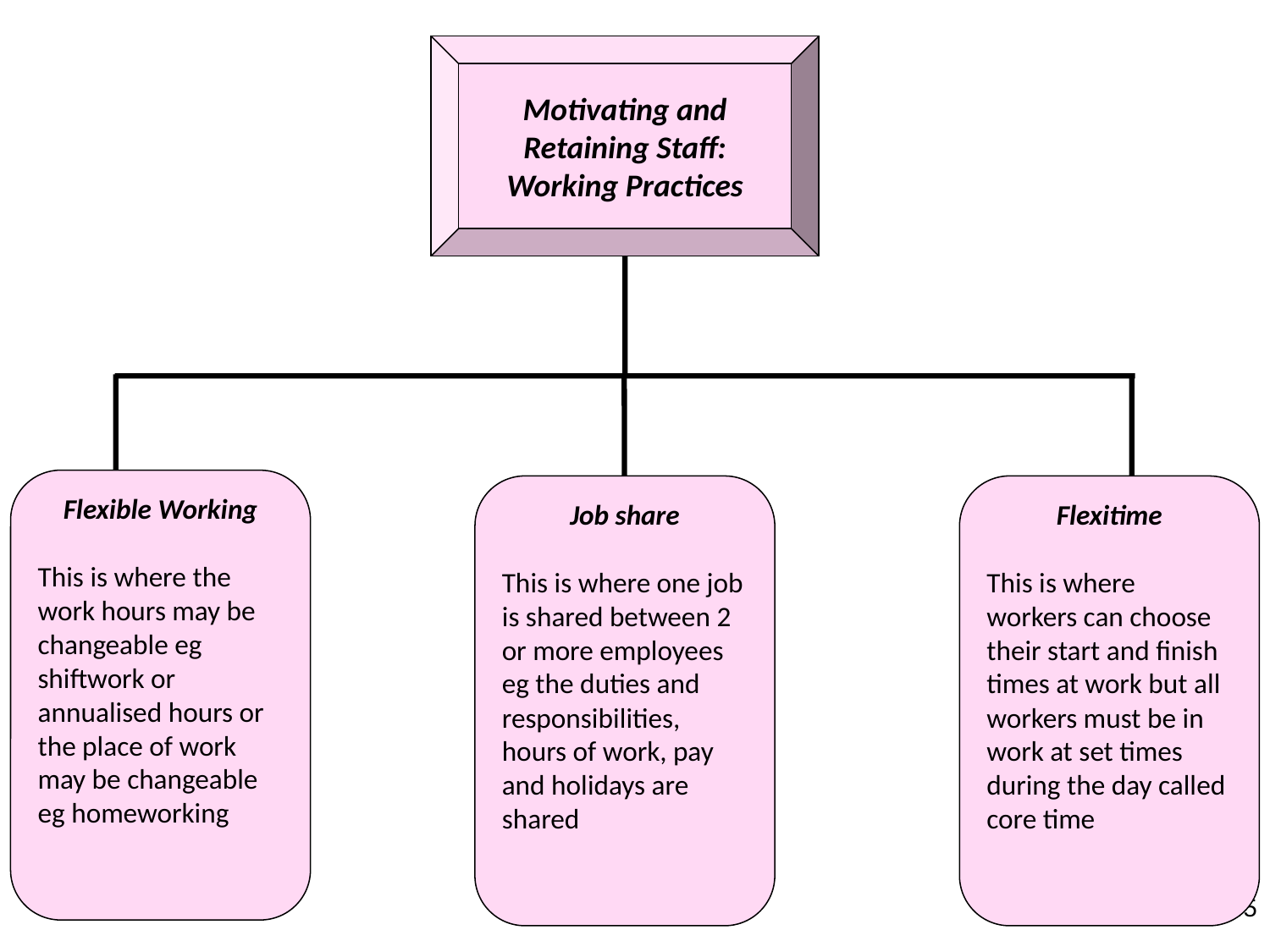

Motivating and Retaining Staff: Working Practices

Flexible Working

This is where the work hours may be changeable eg shiftwork or annualised hours or the place of work may be changeable eg homeworking

Job share

This is where one job is shared between 2 or more employees eg the duties and responsibilities, hours of work, pay and holidays are shared

Flexitime

This is where workers can choose their start and finish times at work but all workers must be in work at set times during the day called core time
45